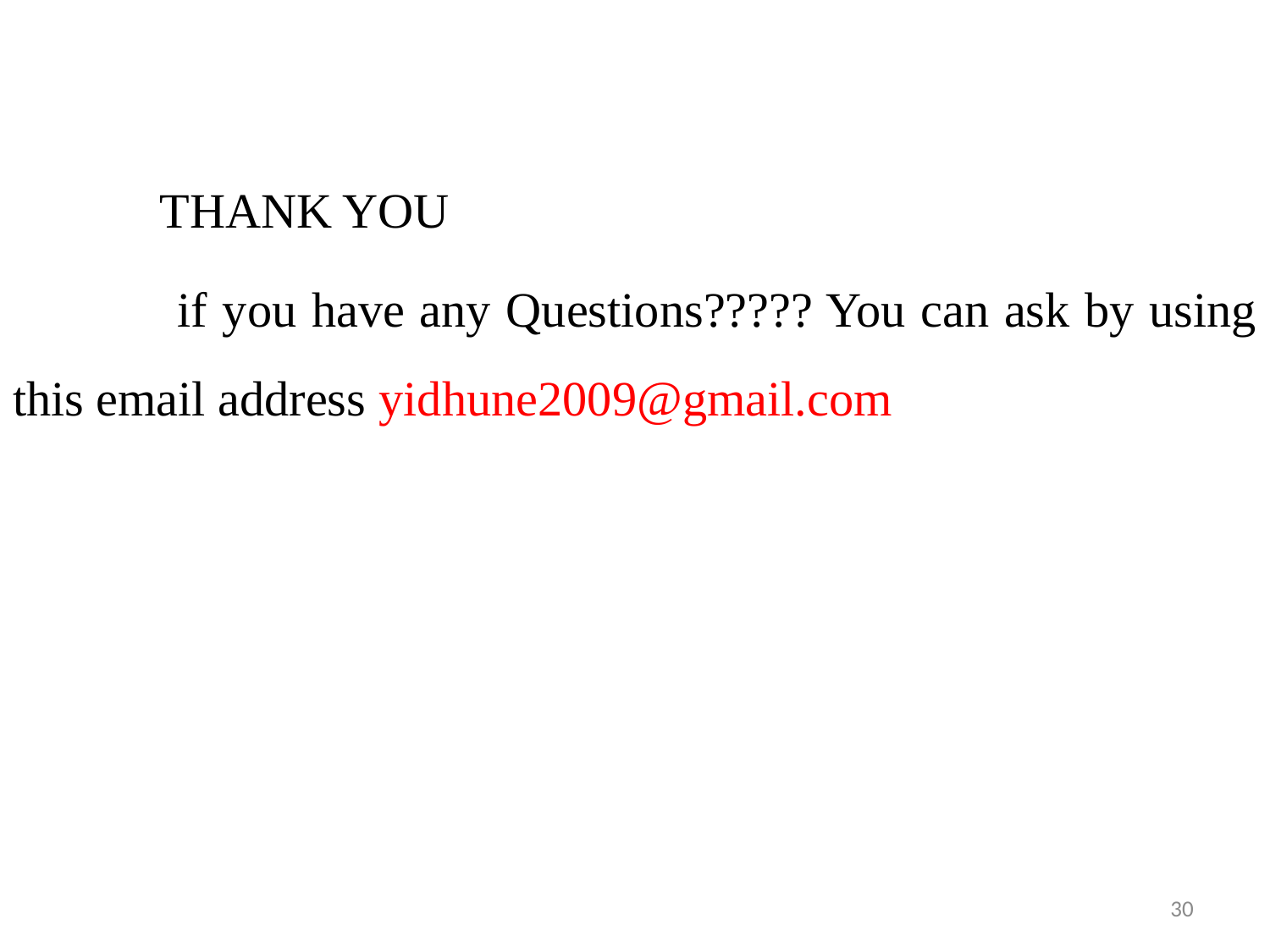

#
            THANK YOU
           if you have any Questions????? You can ask by using this email address yidhune2009@gmail.com

30